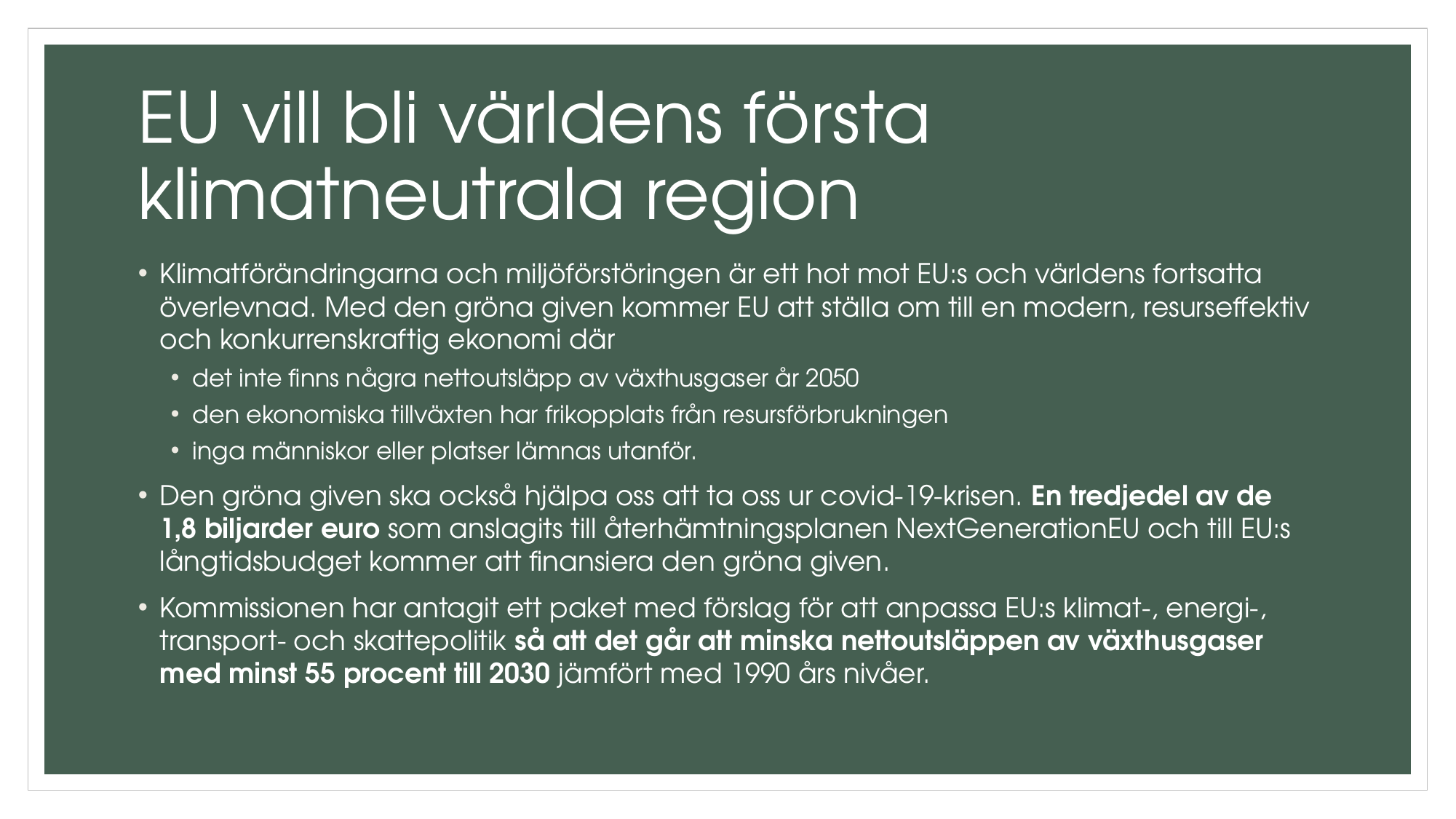

# EU vill bli världens första klimatneutrala region
Klimatförändringarna och miljöförstöringen är ett hot mot EU:s och världens fortsatta överlevnad. Med den gröna given kommer EU att ställa om till en modern, resurseffektiv och konkurrenskraftig ekonomi där
det inte finns några nettoutsläpp av växthusgaser år 2050
den ekonomiska tillväxten har frikopplats från resursförbrukningen
inga människor eller platser lämnas utanför.
Den gröna given ska också hjälpa oss att ta oss ur covid-19-krisen. En tredjedel av de 1,8 biljarder euro som anslagits till återhämtningsplanen NextGenerationEU och till EU:s långtidsbudget kommer att finansiera den gröna given.
Kommissionen har antagit ett paket med förslag för att anpassa EU:s klimat-, energi-, transport- och skattepolitik så att det går att minska nettoutsläppen av växthusgaser med minst 55 procent till 2030 jämfört med 1990 års nivåer.